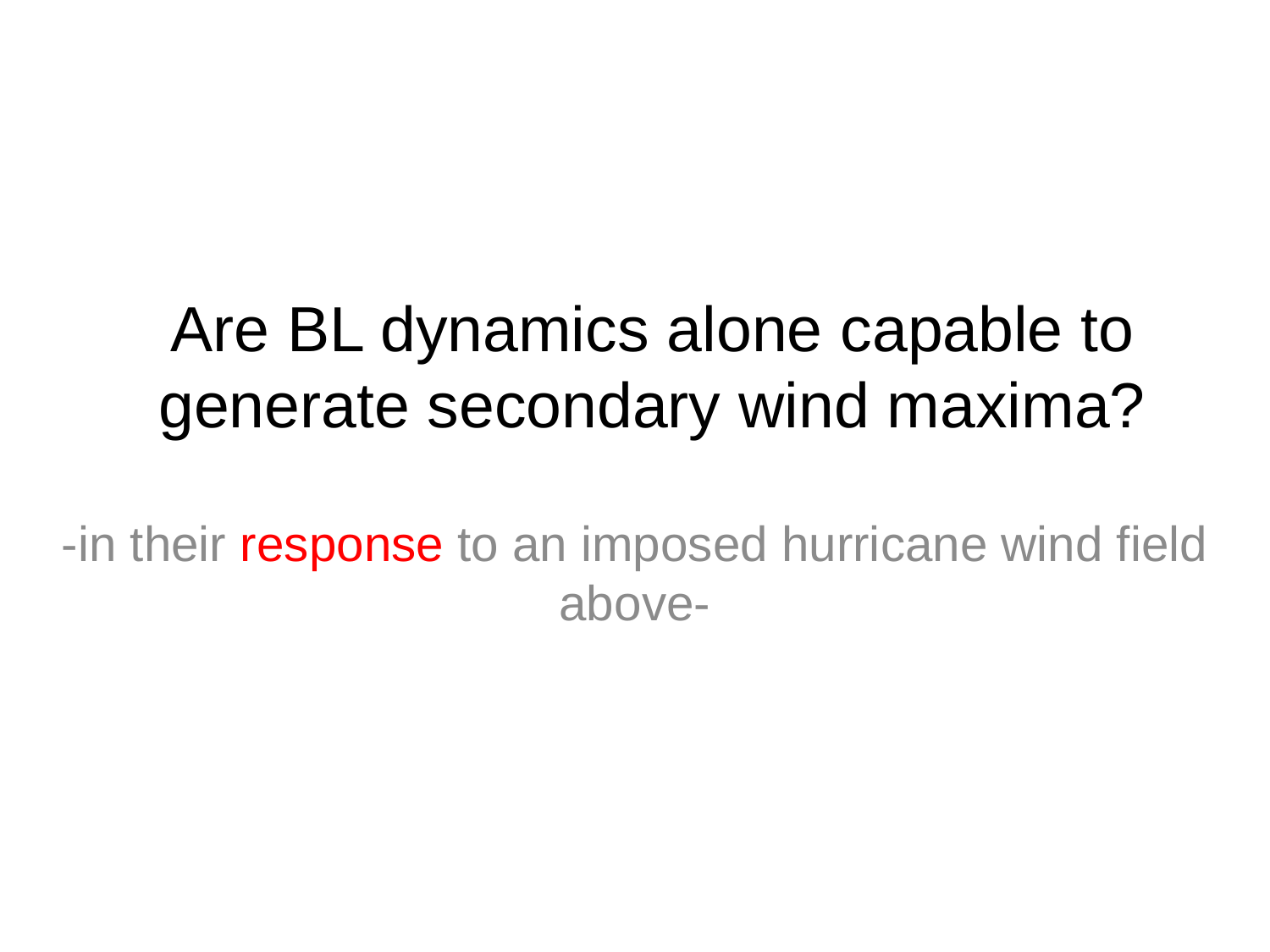

# Are BL dynamics alone capable to generate secondary wind maxima?
-in their response to an imposed hurricane wind field above-